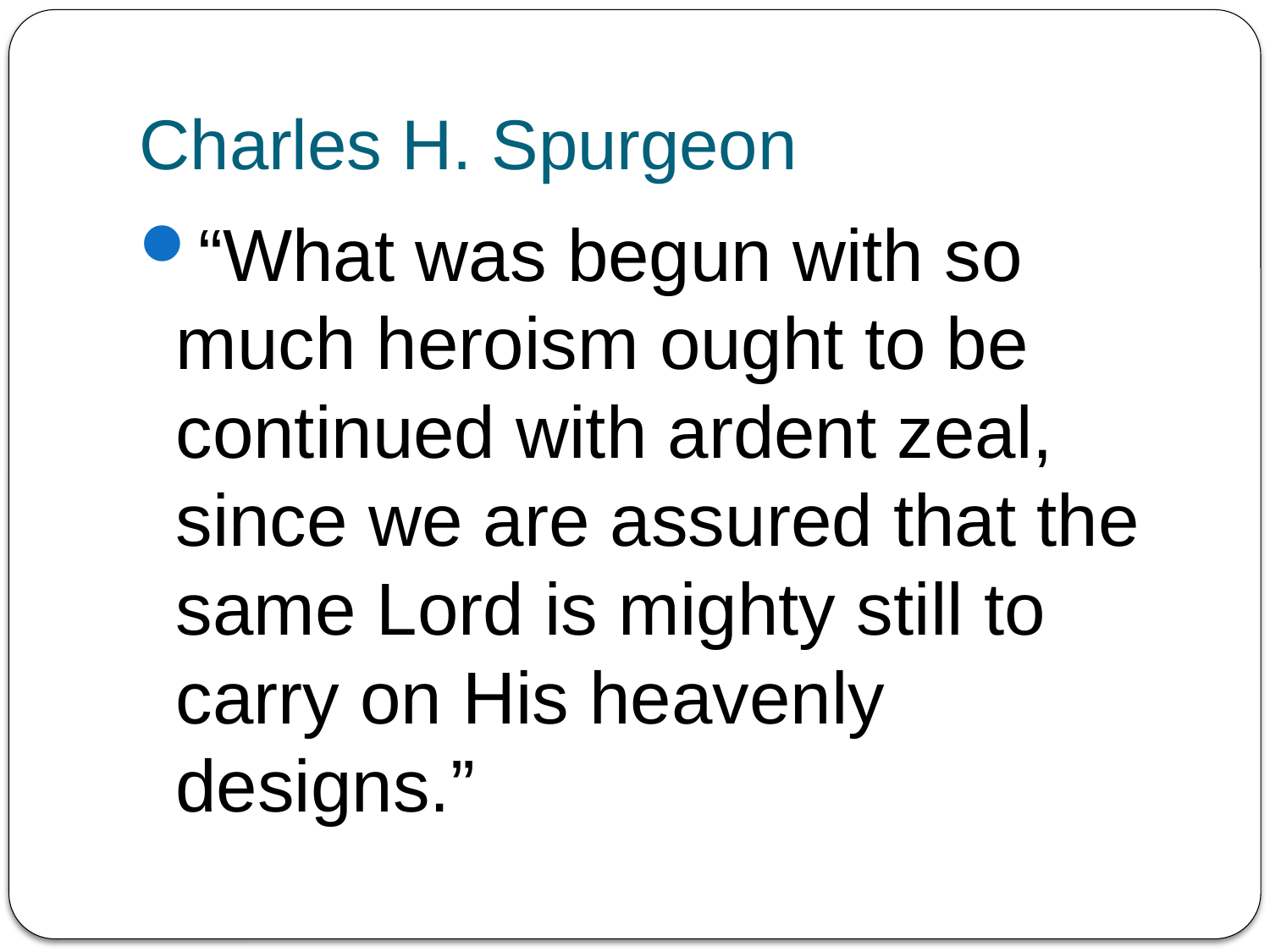

# Charles H. Spurgeon
“What was begun with so much heroism ought to be continued with ardent zeal, since we are assured that the same Lord is mighty still to carry on His heavenly designs.”